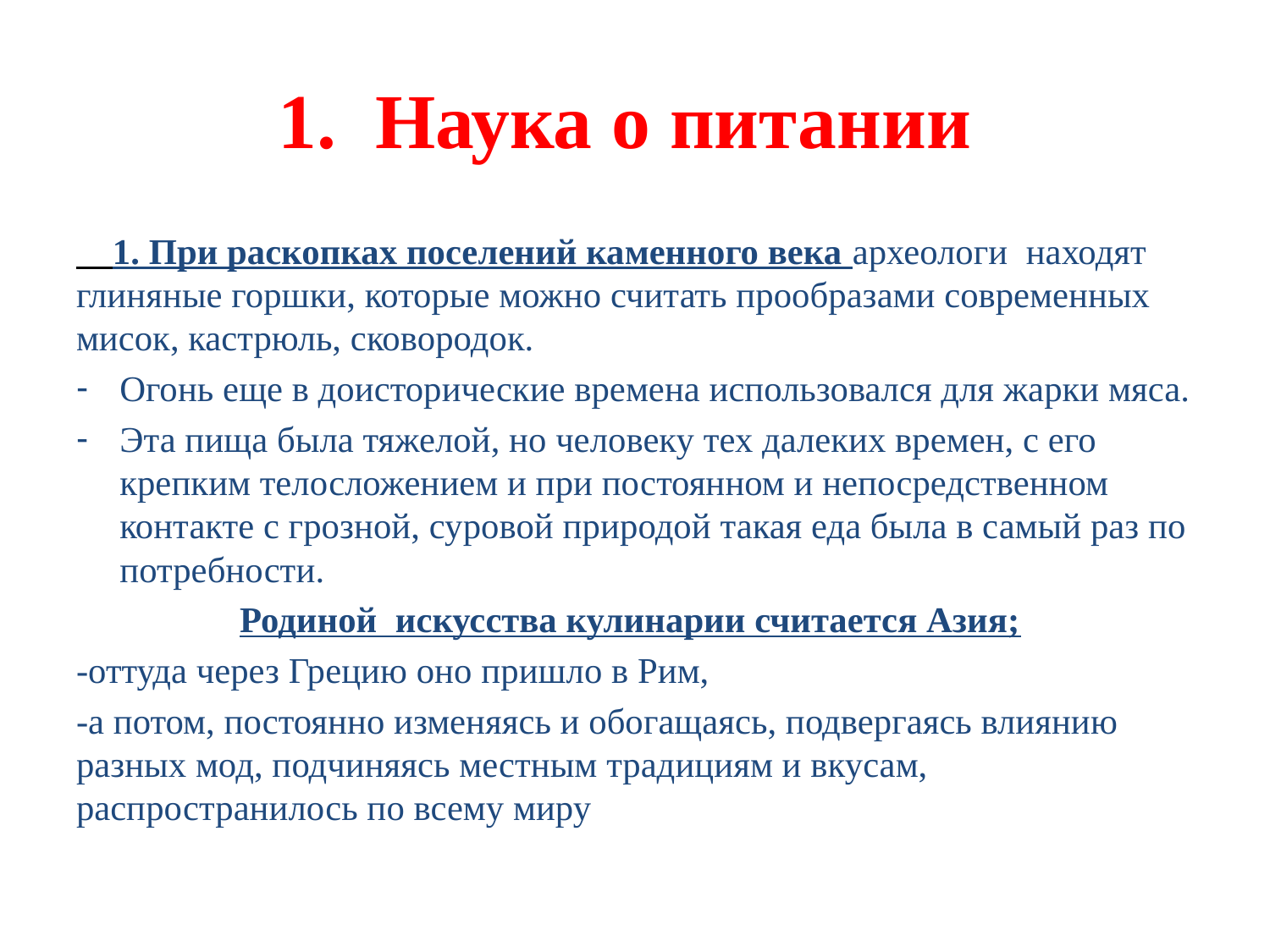

# 1.  Наука о питании
    1. При раскопках поселений каменного века археологи  находят глиняные горшки, которые можно считать прообразами современных мисок, кастрюль, сковородок.
Огонь еще в доисторические времена использовался для жарки мяса.
Эта пища была тяжелой, но человеку тех далеких времен, с его крепким телосложением и при постоянном и непосредственном контакте с грозной, суровой природой такая еда была в самый раз по потребности.
Родиной  искусства кулинарии считается Азия;
-оттуда через Грецию оно пришло в Рим,
-а потом, постоянно изменяясь и обогащаясь, подвергаясь влиянию разных мод, подчиняясь местным традициям и вкусам, распространилось по всему миру